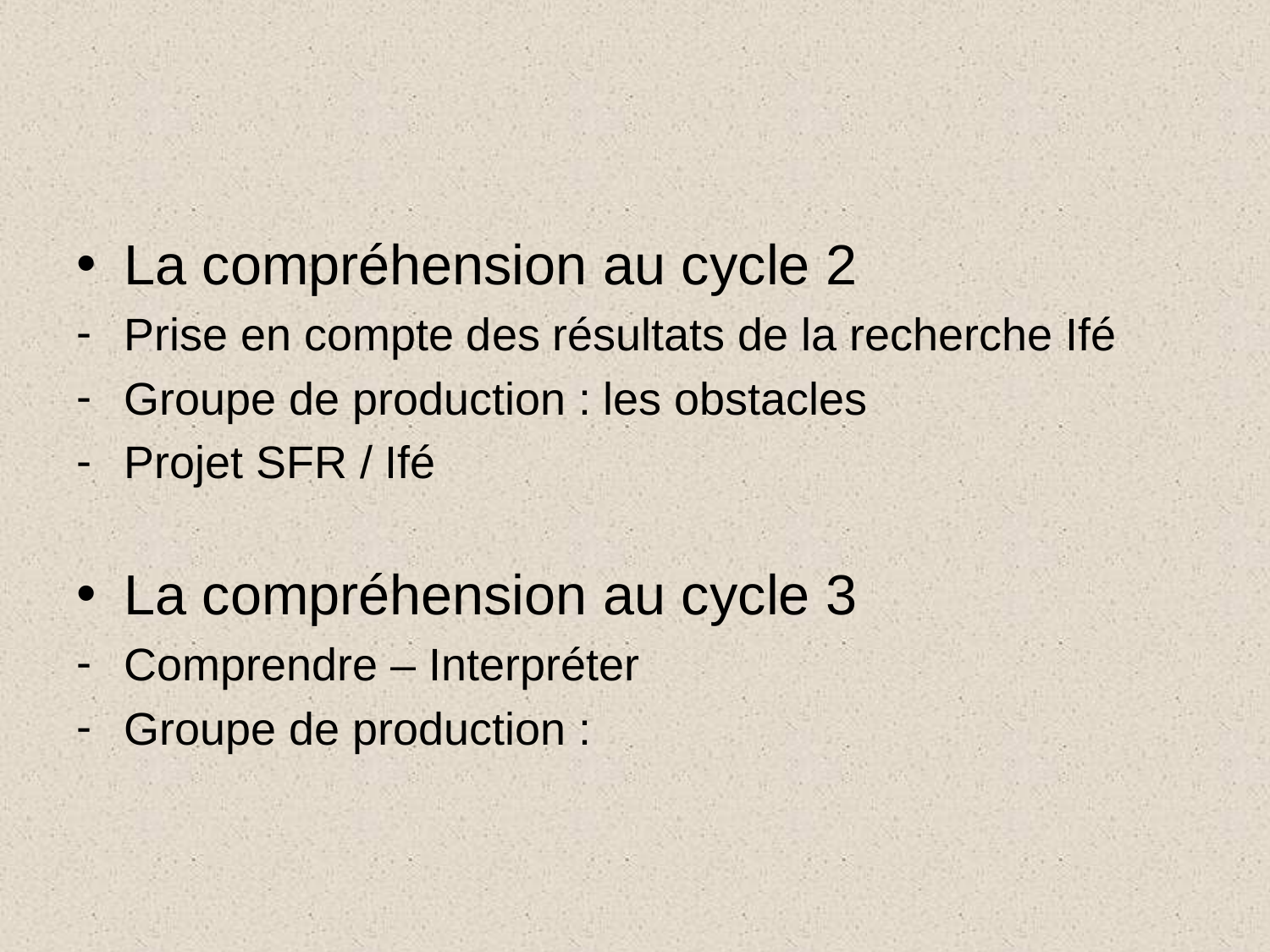

#
La compréhension au cycle 2
Prise en compte des résultats de la recherche Ifé
Groupe de production : les obstacles
Projet SFR / Ifé

La compréhension au cycle 3
Comprendre – Interpréter
Groupe de production :